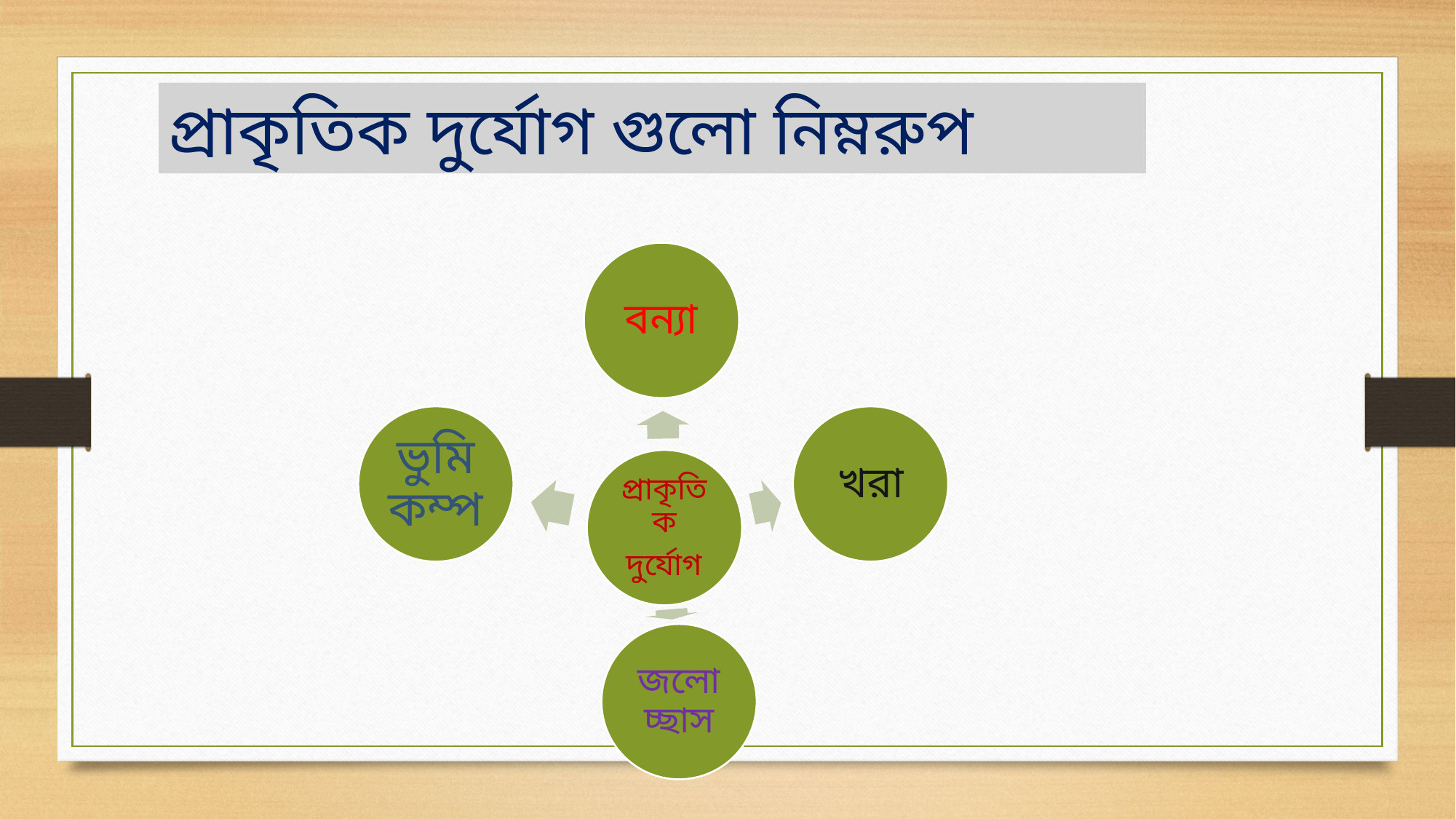

প্রাকৃতিক দুর্যোগ গুলো নিম্নরুপ
প্রাকৃতিক
দুর্যোগ

বন্যা

খরা

জলোচ্ছাস

ভুমিকম্প